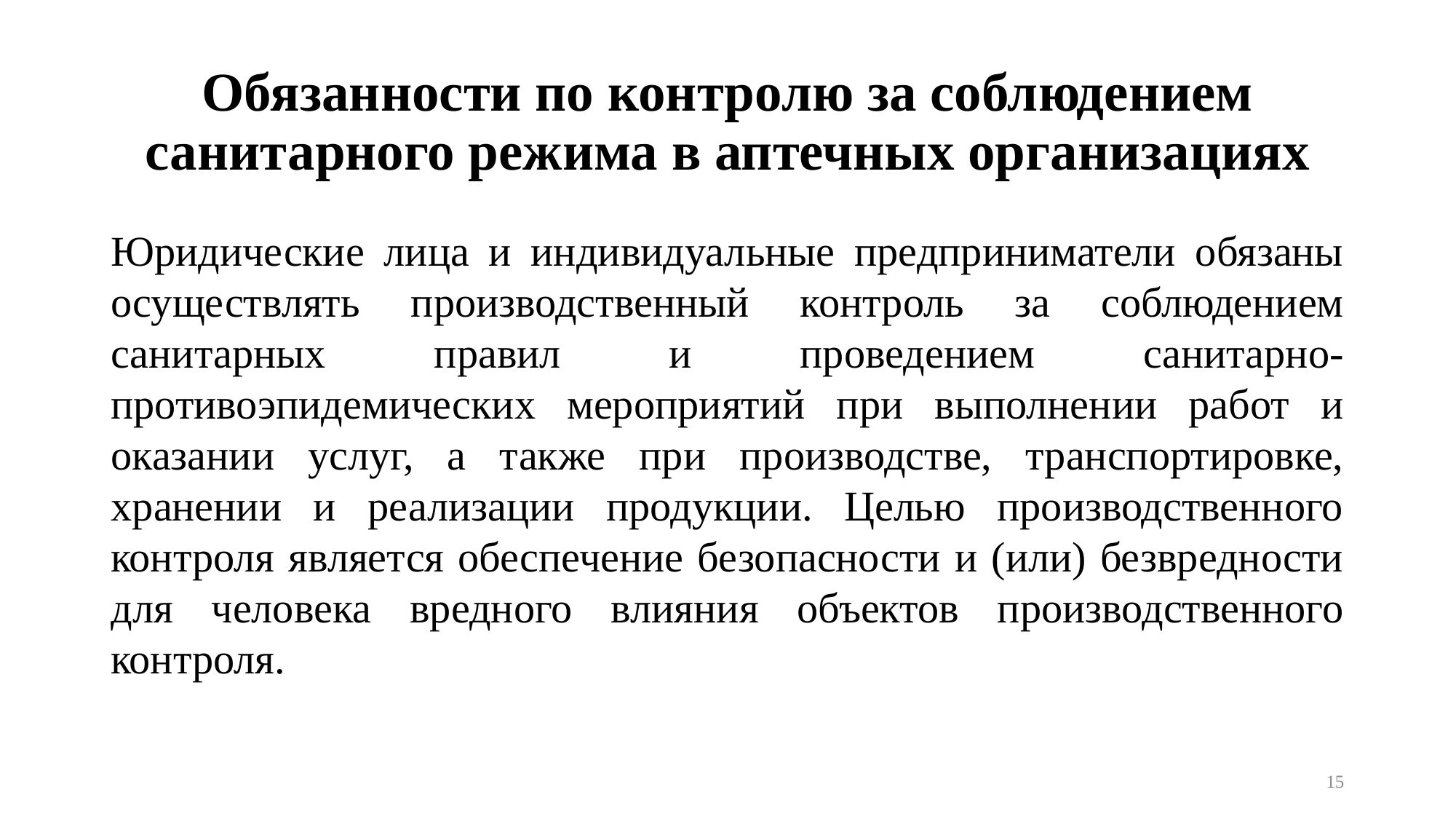

# Обязанности по контролю за соблюдением санитарного режима в аптечных организациях
Юридические лица и индивидуальные предприниматели обязаны осуществлять производственный контроль за соблюдением санитарных правил и проведением санитарно-противоэпидемических мероприятий при выполнении работ и оказании услуг, а также при производстве, транспортировке, хранении и реализации продукции. Целью производственного контроля является обеспечение безопасности и (или) безвредности для человека вредного влияния объектов производственного контроля.
15